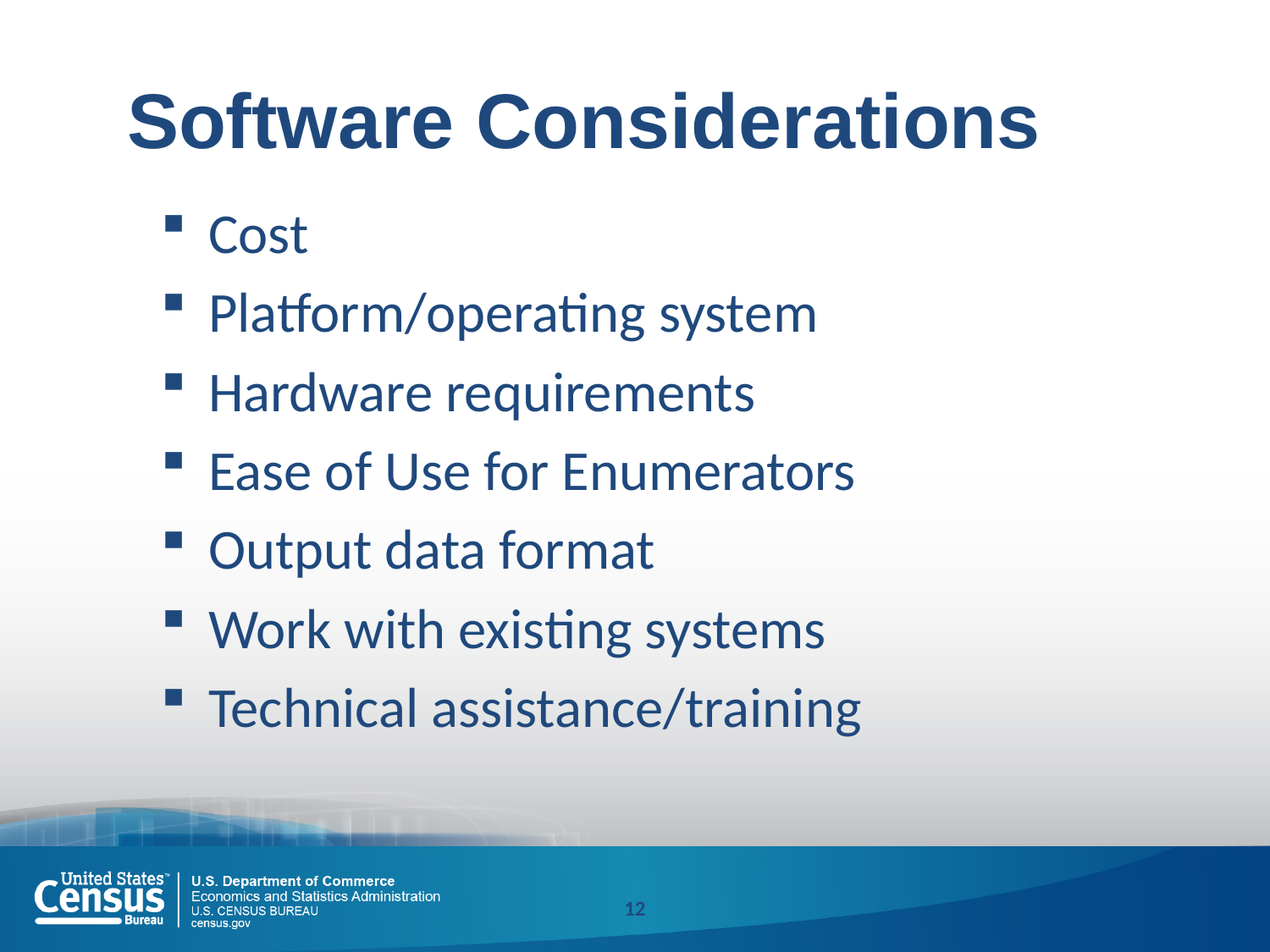

# Software Considerations
Cost
Platform/operating system
Hardware requirements
Ease of Use for Enumerators
Output data format
Work with existing systems
Technical assistance/training

12